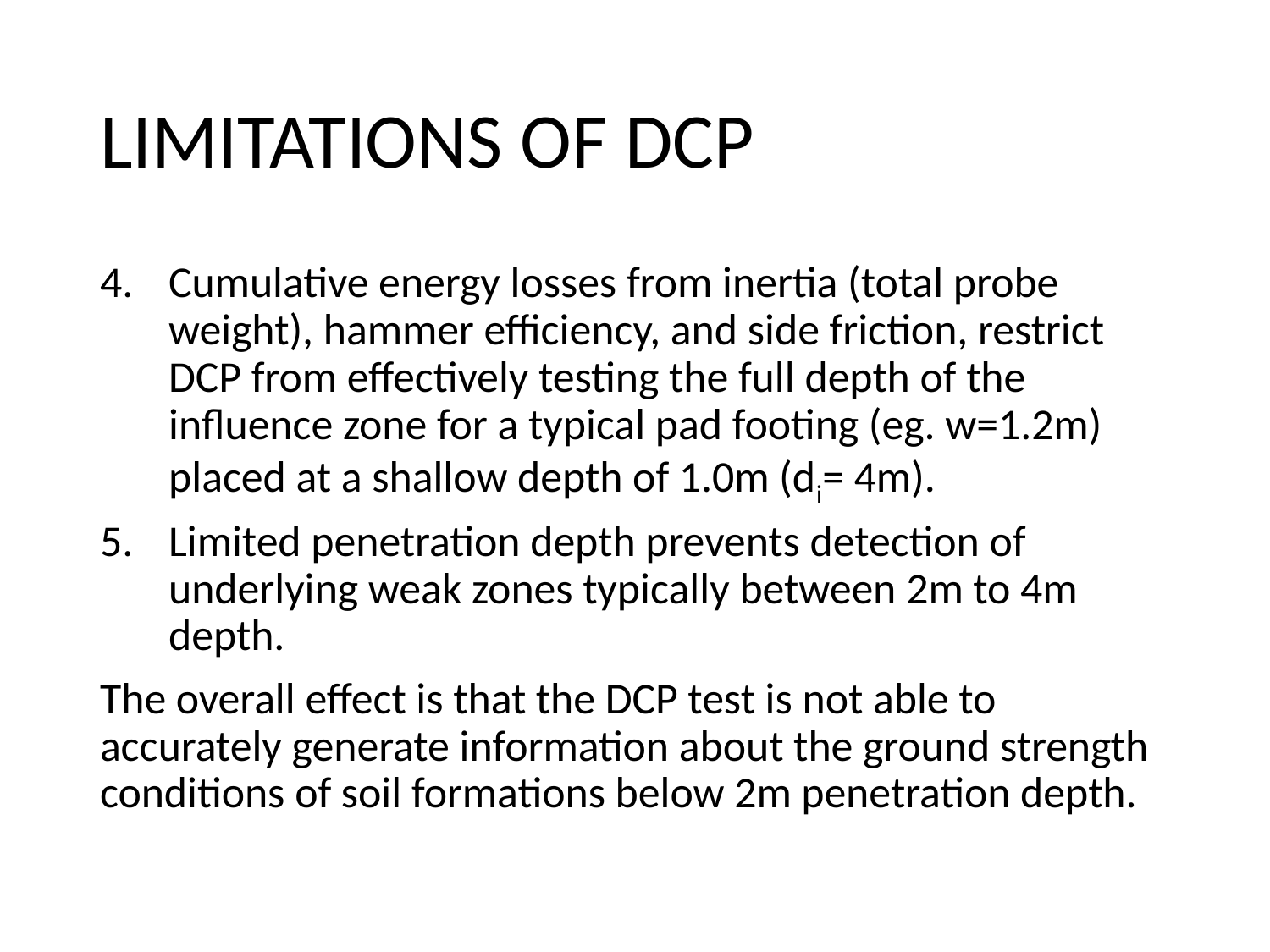

# LIMITATIONS OF DCP
Cumulative energy losses from inertia (total probe weight), hammer efficiency, and side friction, restrict DCP from effectively testing the full depth of the influence zone for a typical pad footing (eg. w=1.2m) placed at a shallow depth of 1.0m (di= 4m).
Limited penetration depth prevents detection of underlying weak zones typically between 2m to 4m depth.
The overall effect is that the DCP test is not able to accurately generate information about the ground strength conditions of soil formations below 2m penetration depth.